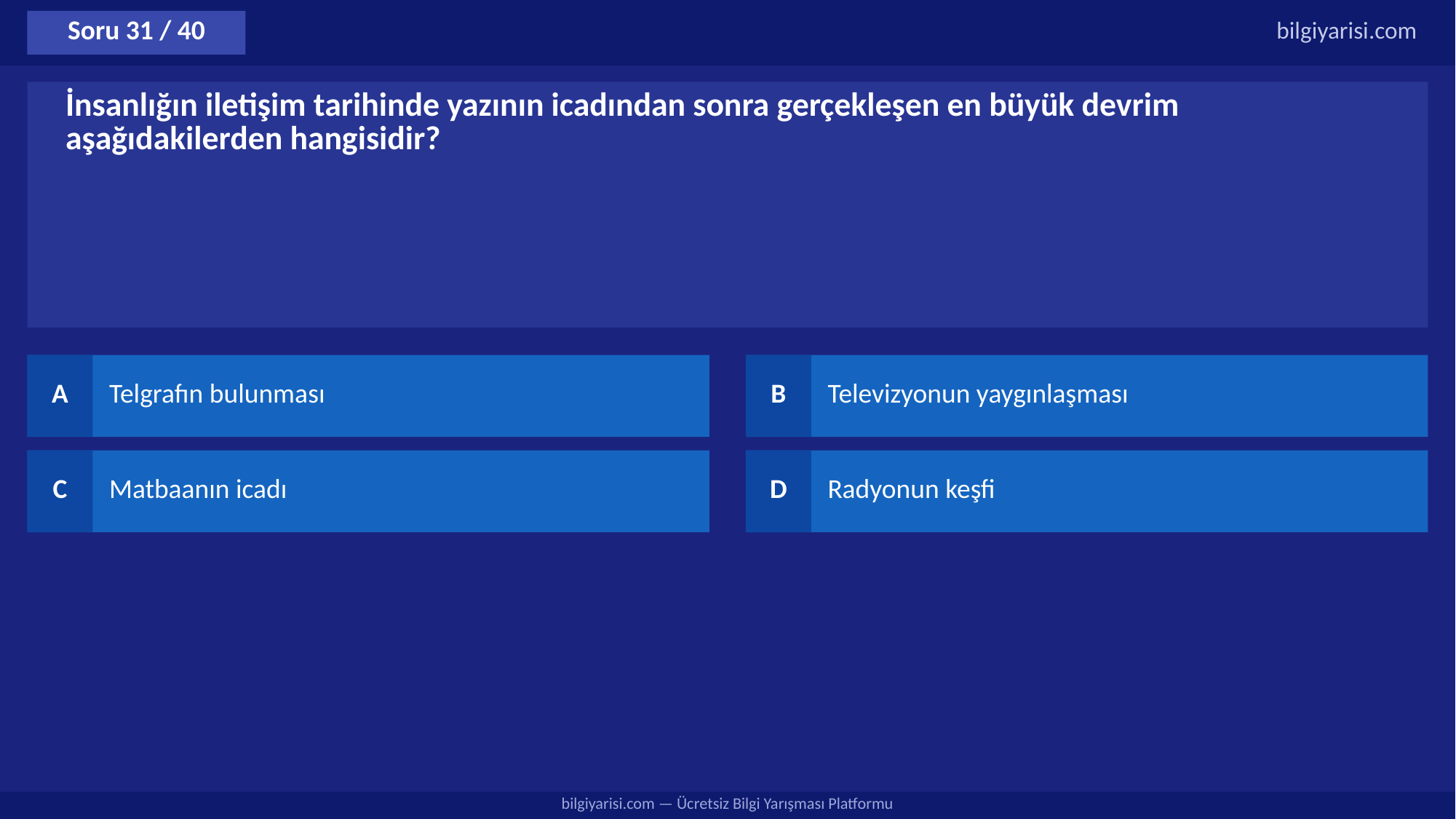

Soru 31 / 40
bilgiyarisi.com

İnsanlığın iletişim tarihinde yazının icadından sonra gerçekleşen en büyük devrim aşağıdakilerden hangisidir?

A
Telgrafın bulunması

B
Televizyonun yaygınlaşması

C
Matbaanın icadı

D
Radyonun keşfi
bilgiyarisi.com — Ücretsiz Bilgi Yarışması Platformu